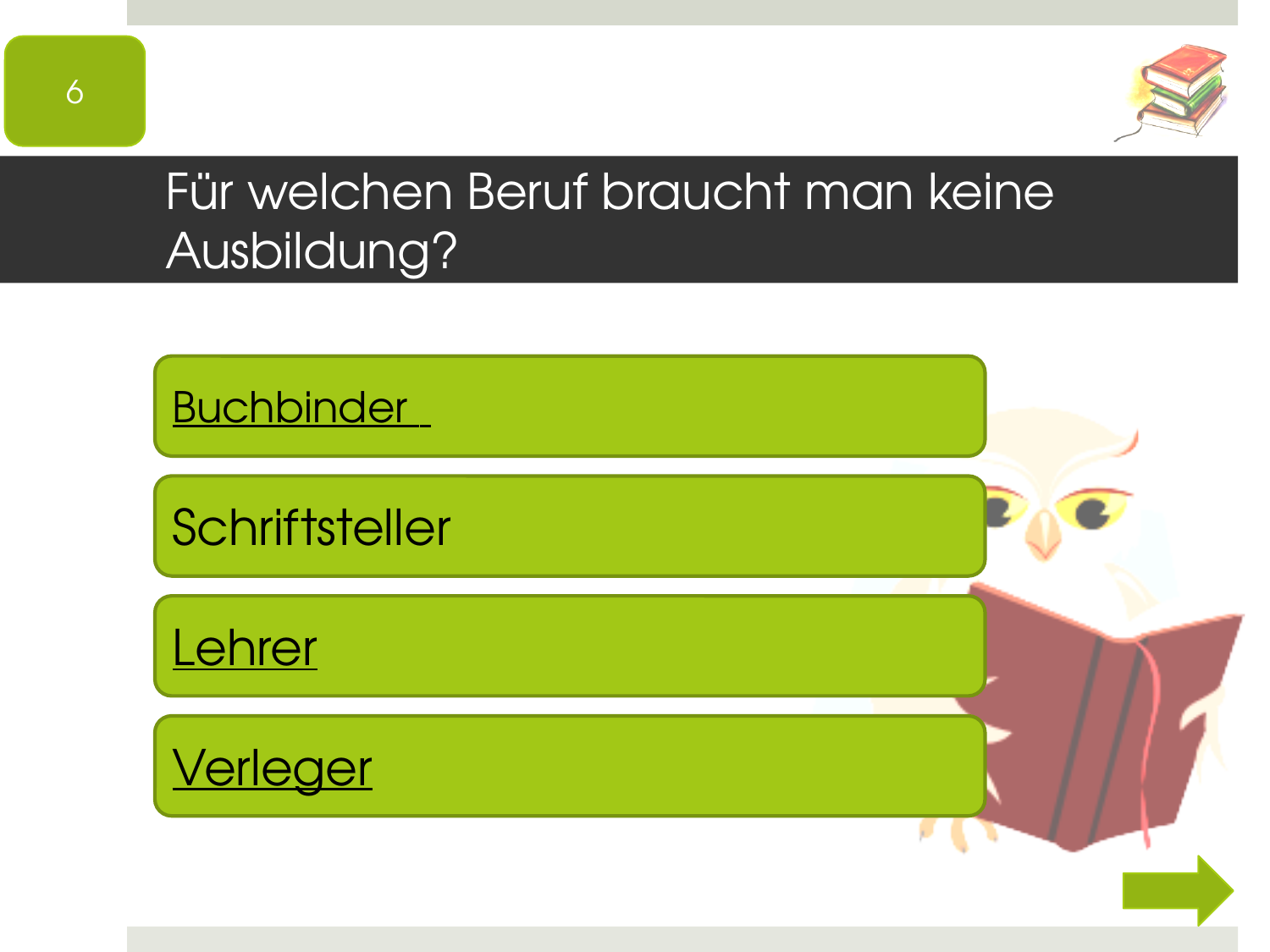

6
# Für welchen Beruf braucht man keine Ausbildung?
Buchbinder

Schriftsteller
Lehrer
Verleger